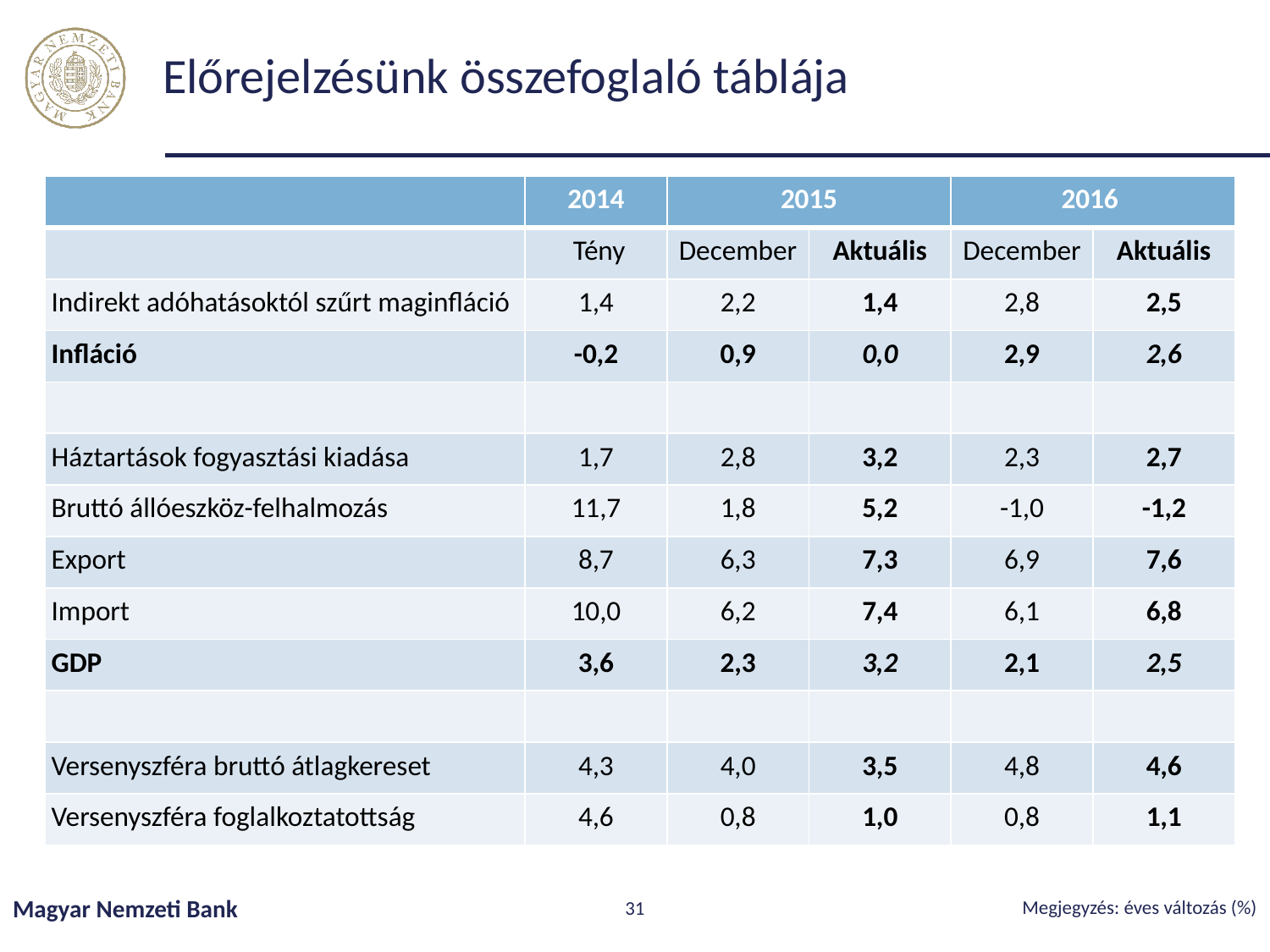

# Előrejelzésünk összefoglaló táblája
|  | 2014 | 2015 |  | 2016 |  |
| --- | --- | --- | --- | --- | --- |
|  | Tény | December | Aktuális | December | Aktuális |
| Indirekt adóhatásoktól szűrt maginfláció | 1,4 | 2,2 | 1,4 | 2,8 | 2,5 |
| Infláció | -0,2 | 0,9 | 0,0 | 2,9 | 2,6 |
|  |  |  |  |  |  |
| Háztartások fogyasztási kiadása | 1,7 | 2,8 | 3,2 | 2,3 | 2,7 |
| Bruttó állóeszköz-felhalmozás | 11,7 | 1,8 | 5,2 | -1,0 | -1,2 |
| Export | 8,7 | 6,3 | 7,3 | 6,9 | 7,6 |
| Import | 10,0 | 6,2 | 7,4 | 6,1 | 6,8 |
| GDP | 3,6 | 2,3 | 3,2 | 2,1 | 2,5 |
|  |  |  |  |  |  |
| Versenyszféra bruttó átlagkereset | 4,3 | 4,0 | 3,5 | 4,8 | 4,6 |
| Versenyszféra foglalkoztatottság | 4,6 | 0,8 | 1,0 | 0,8 | 1,1 |
Megjegyzés: éves változás (%)
Magyar Nemzeti Bank
31